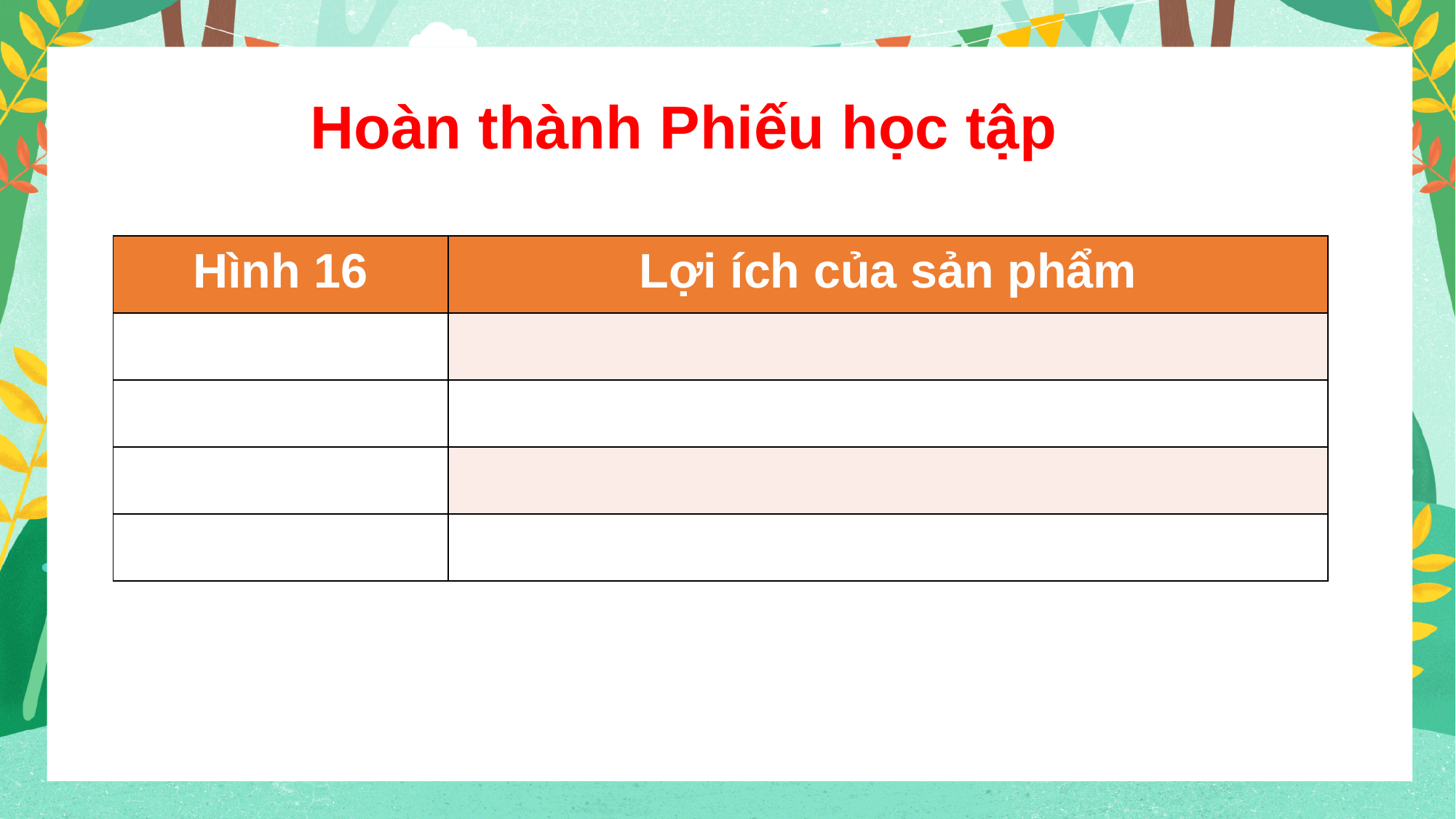

Hoàn thành Phiếu học tập
| Hình 16 | Lợi ích của sản phẩm |
| --- | --- |
|  |  |
|  |  |
|  |  |
|  |  |